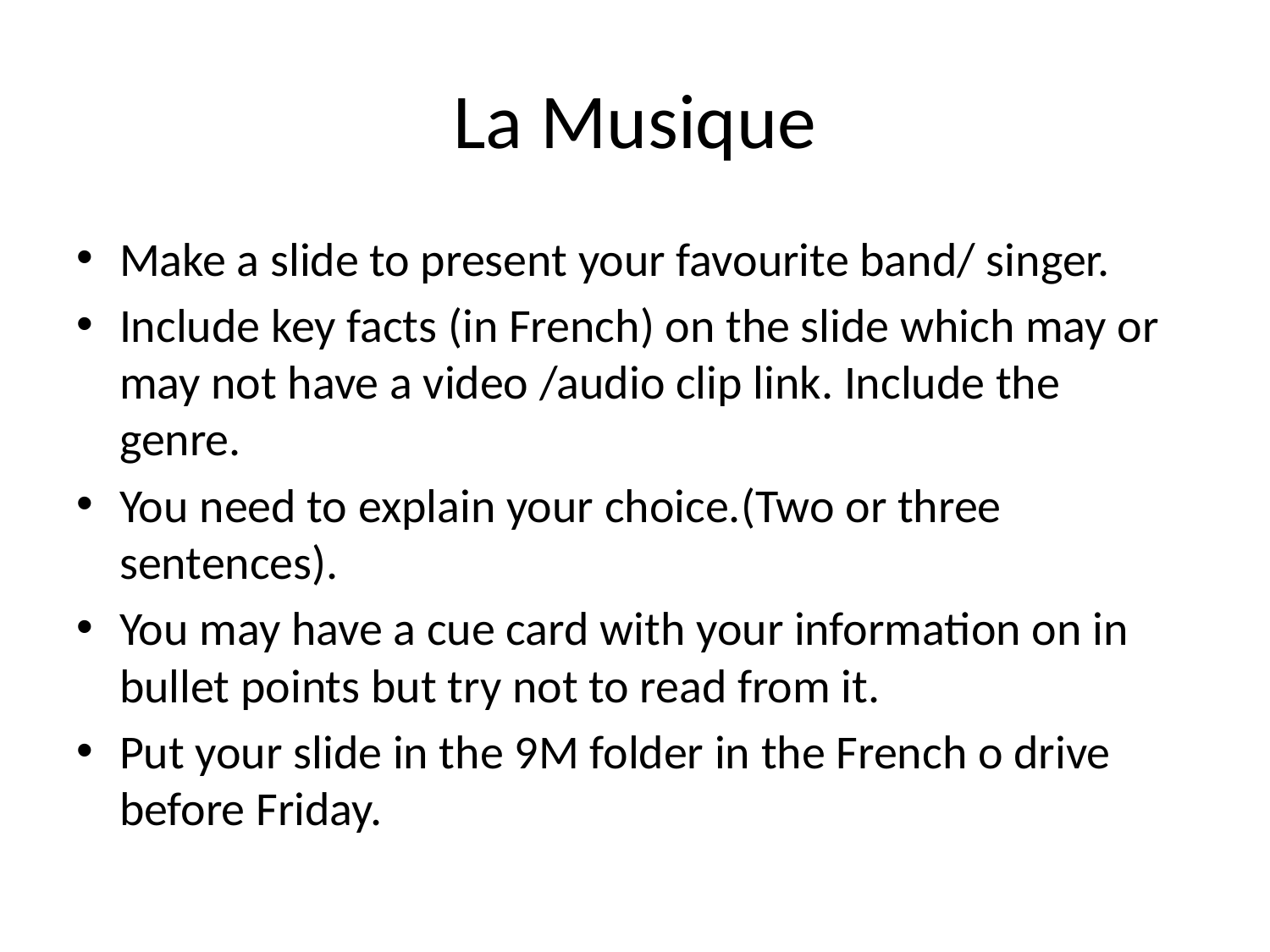

# La Musique
Make a slide to present your favourite band/ singer.
Include key facts (in French) on the slide which may or may not have a video /audio clip link. Include the genre.
You need to explain your choice.(Two or three sentences).
You may have a cue card with your information on in bullet points but try not to read from it.
Put your slide in the 9M folder in the French o drive before Friday.